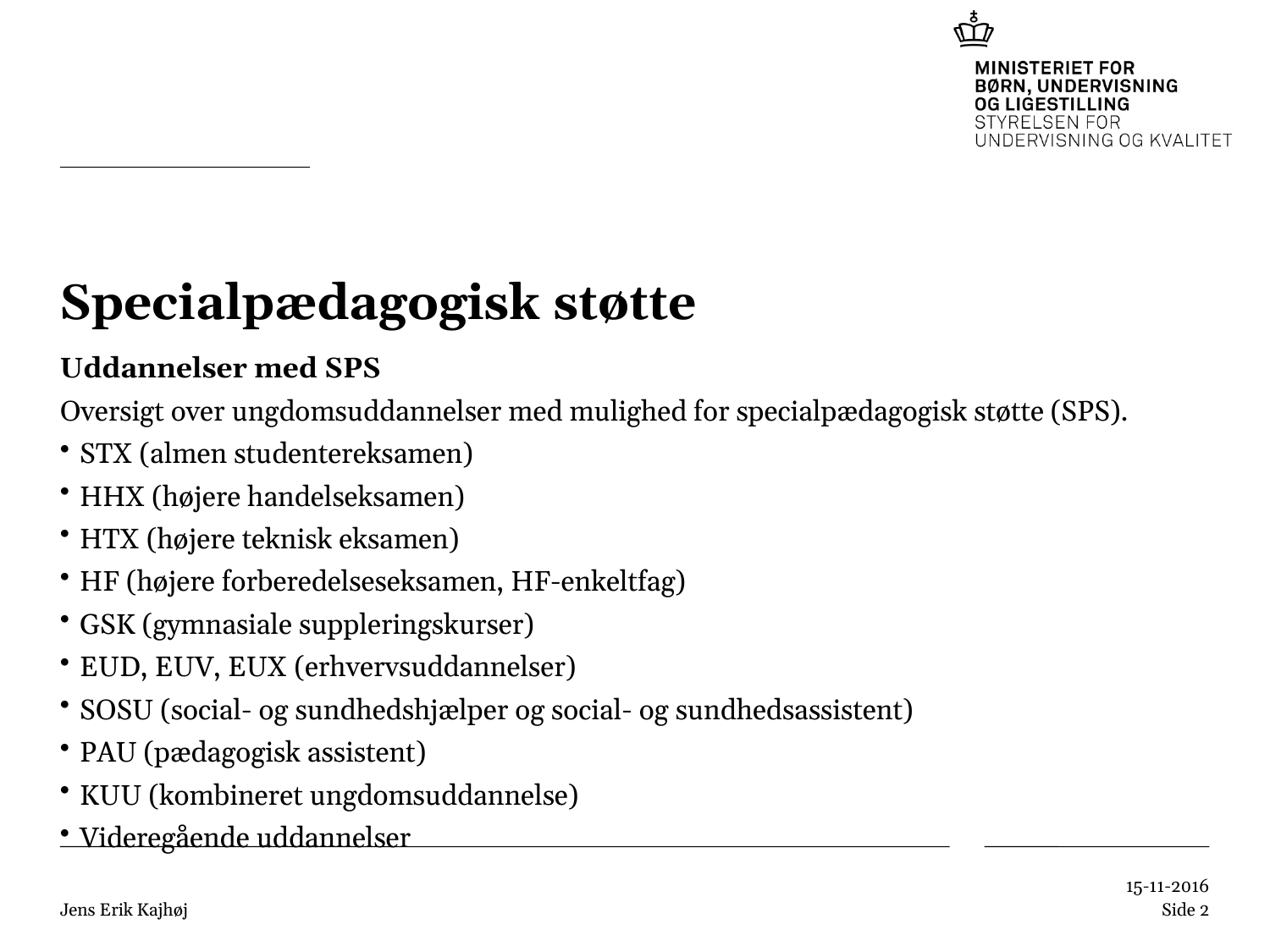

# Specialpædagogisk støtte
Uddannelser med SPS
Oversigt over ungdomsuddannelser med mulighed for specialpædagogisk støtte (SPS).
STX (almen studentereksamen)
HHX (højere handelseksamen)
HTX (højere teknisk eksamen)
HF (højere forberedelseseksamen, HF-enkeltfag)
GSK (gymnasiale suppleringskurser)
EUD, EUV, EUX (erhvervsuddannelser)
SOSU (social- og sundhedshjælper og social- og sundhedsassistent)
PAU (pædagogisk assistent)
KUU (kombineret ungdomsuddannelse)
Videregående uddannelser

Jens Erik Kajhøj
15-11-2016
Side 2